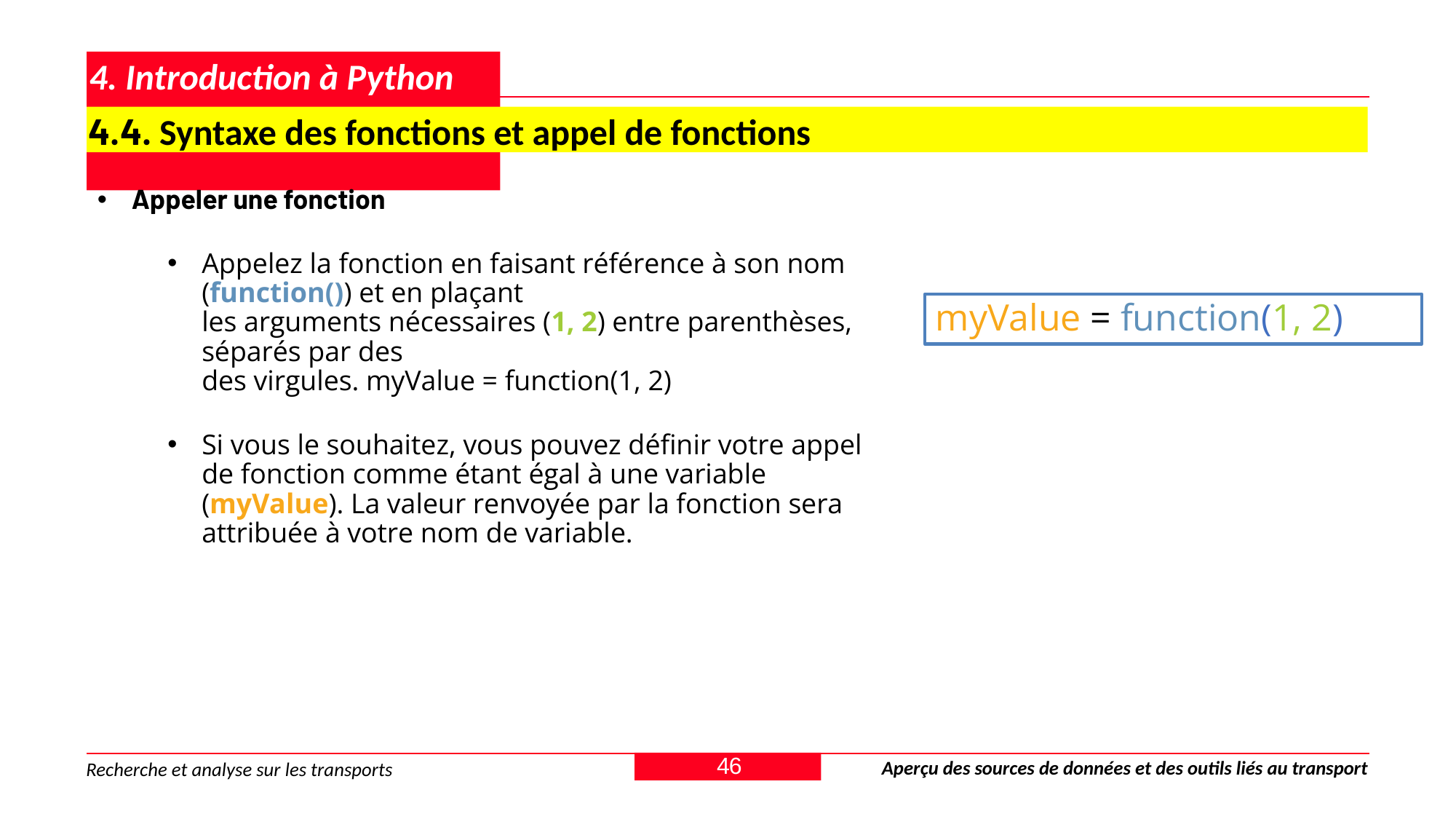

# 4. Introduction à Python
4.4. Syntaxe des fonctions et appel de fonctions
Appeler une fonction
Appelez la fonction en faisant référence à son nom (function()) et en plaçant
les arguments nécessaires (1, 2) entre parenthèses, séparés par des
des virgules. myValue = function(1, 2)
Si vous le souhaitez, vous pouvez définir votre appel de fonction comme étant égal à une variable (myValue). La valeur renvoyée par la fonction sera attribuée à votre nom de variable.
myValue = function(1, 2)
46
Aperçu des sources de données et des outils liés au transport